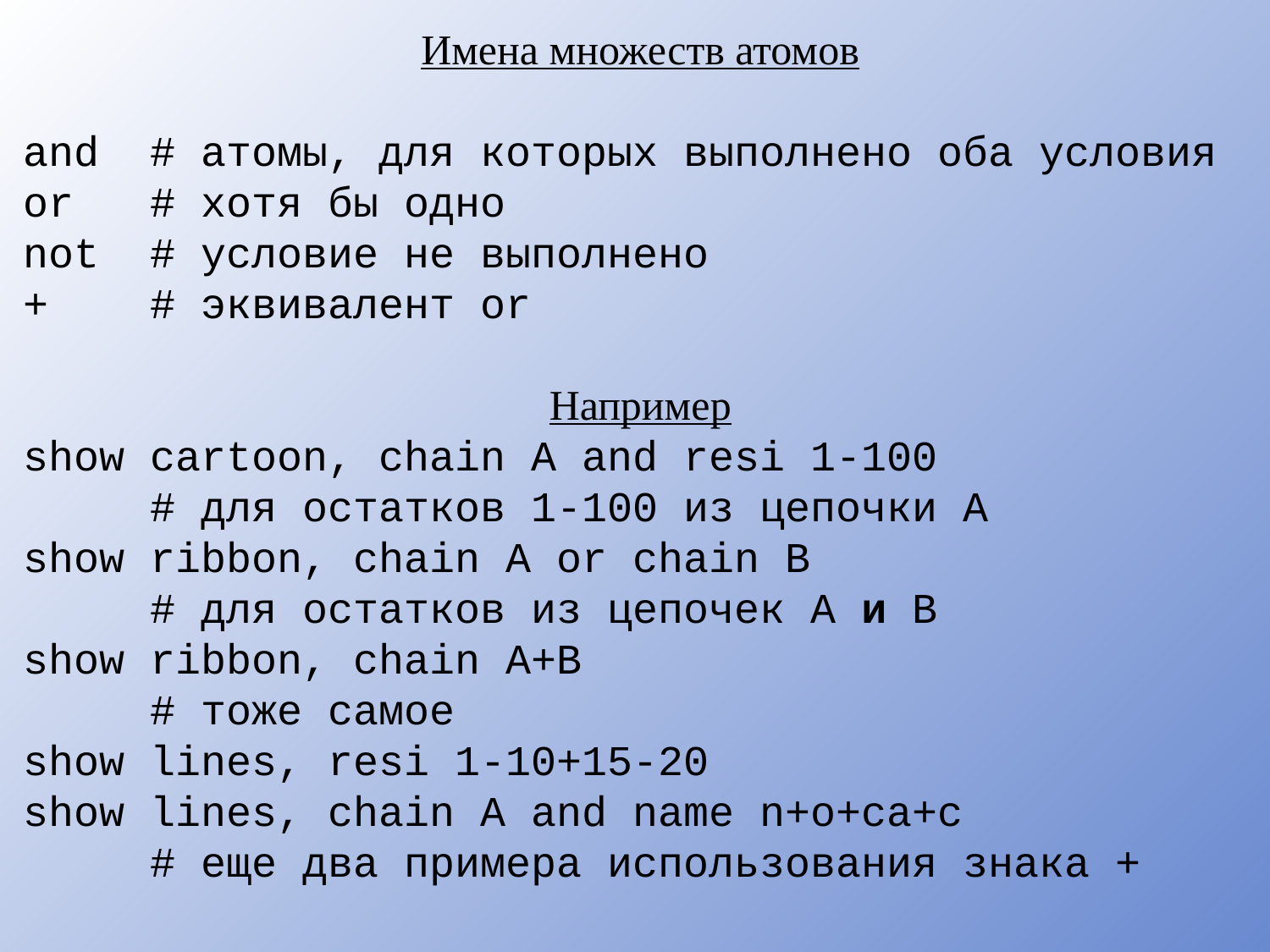

Имена множеств атомов

and	# атомы, для которых выполнено оба условия
or	# хотя бы одно
not	# условие не выполнено
+    # эквивалент or

Например
show cartoon, chain A and resi 1-100
	# для остатков 1-100 из цепочки А
show ribbon, chain A or chain B
	# для остатков из цепочек A и B
show ribbon, chain A+B
	# тоже самое
show lines, resi 1-10+15-20
show lines, chain A and name n+o+ca+c
 	# еще два примера использования знака +